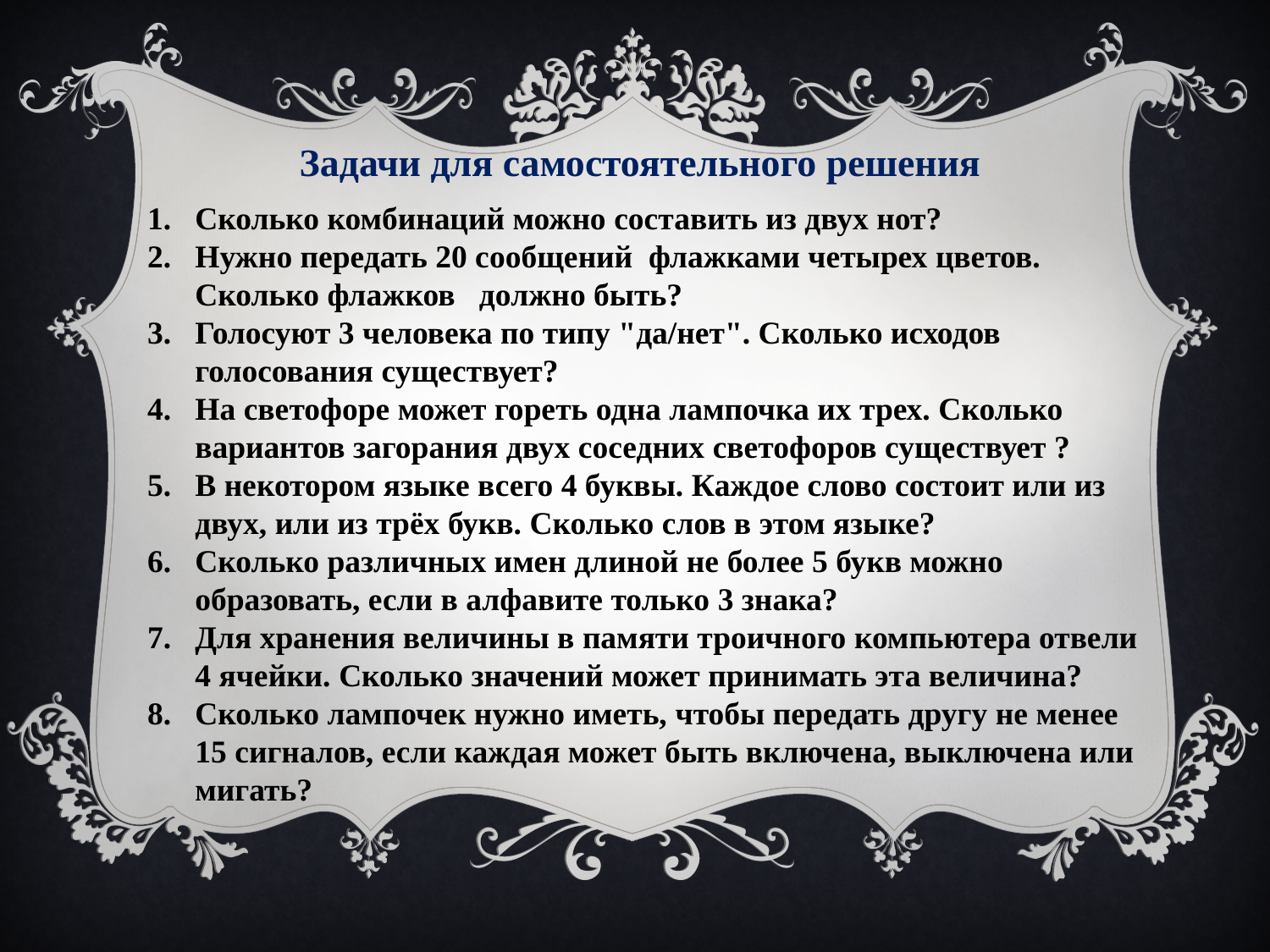

Задачи для самостоятельного решения
Сколько комбинаций можно составить из двух нот?
Нужно передать 20 сообщений  флажками четырех цветов. Сколько флажков   должно быть?
Голосуют 3 человека по типу "да/нет". Сколько исходов голосования существует?
На светофоре может гореть одна лампочка их трех. Сколько вариантов загорания двух соседних светофоров существует ?
В некотором языке всего 4 буквы. Каждое слово состоит или из двух, или из трёх букв. Сколько слов в этом языке?
Сколько различных имен длиной не более 5 букв можно образовать, если в алфавите только 3 знака?
Для хранения величины в памяти троичного компьютера отвели 4 ячейки. Сколько значений может принимать эта величина?
Сколько лампочек нужно иметь, чтобы передать другу не менее 15 сигналов, если каждая может быть включена, выключена или мигать?